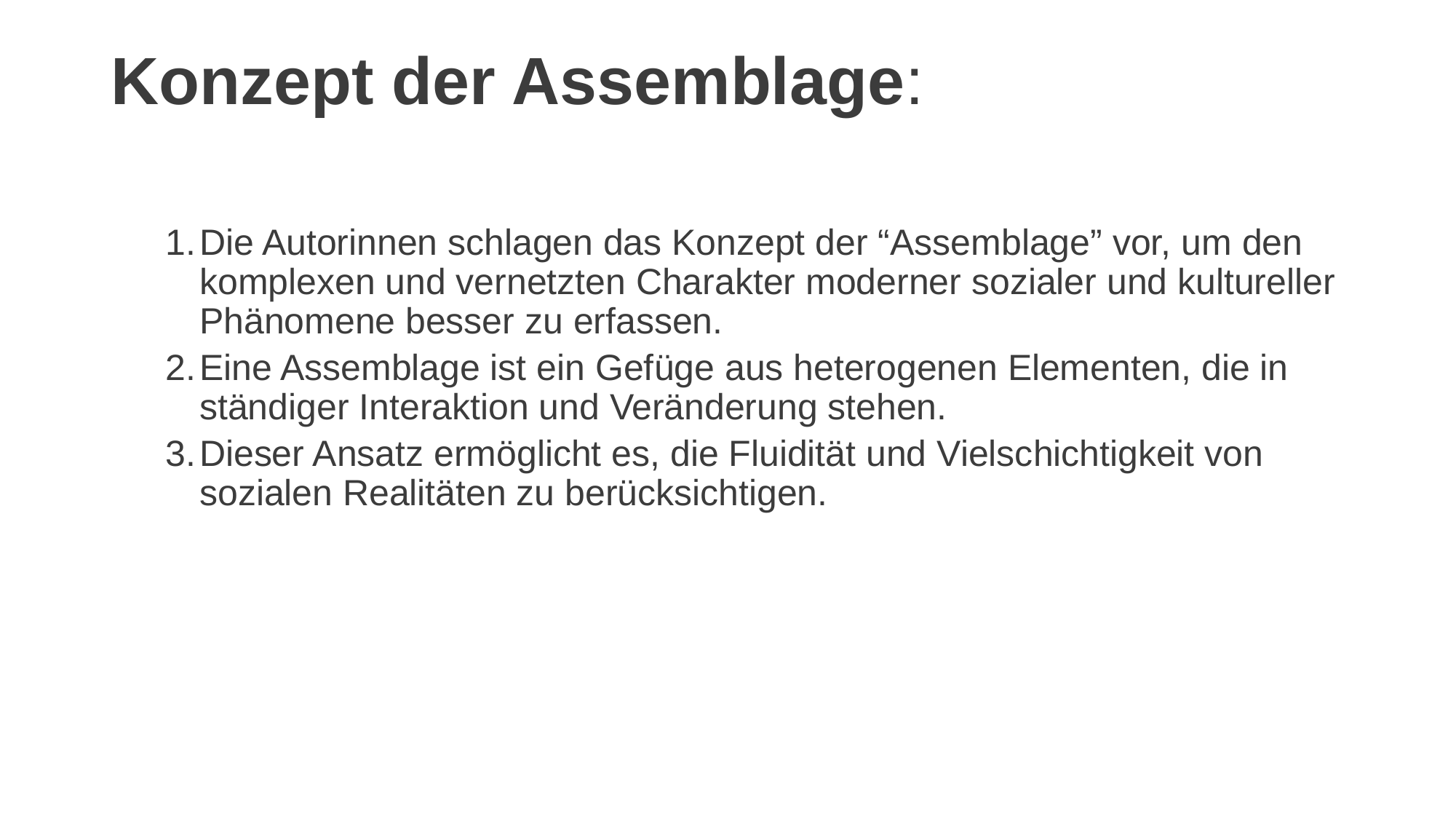

# Konzept der Assemblage:
Die Autorinnen schlagen das Konzept der “Assemblage” vor, um den komplexen und vernetzten Charakter moderner sozialer und kultureller Phänomene besser zu erfassen.
Eine Assemblage ist ein Gefüge aus heterogenen Elementen, die in ständiger Interaktion und Veränderung stehen.
Dieser Ansatz ermöglicht es, die Fluidität und Vielschichtigkeit von sozialen Realitäten zu berücksichtigen.